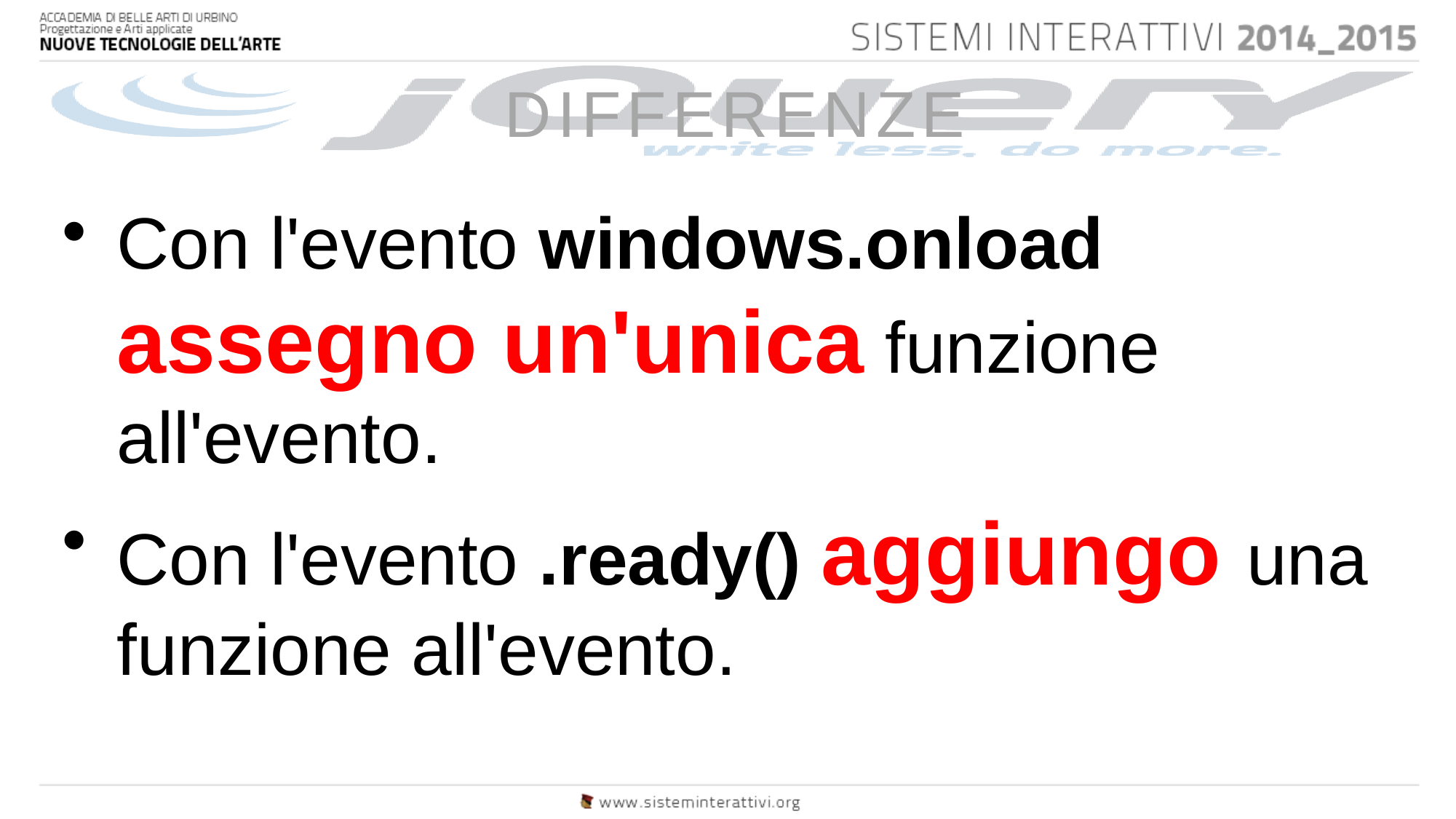

# DIFFERENZE
Con l'evento windows.onload assegno un'unica funzione all'evento.
Con l'evento .ready() aggiungo una funzione all'evento.